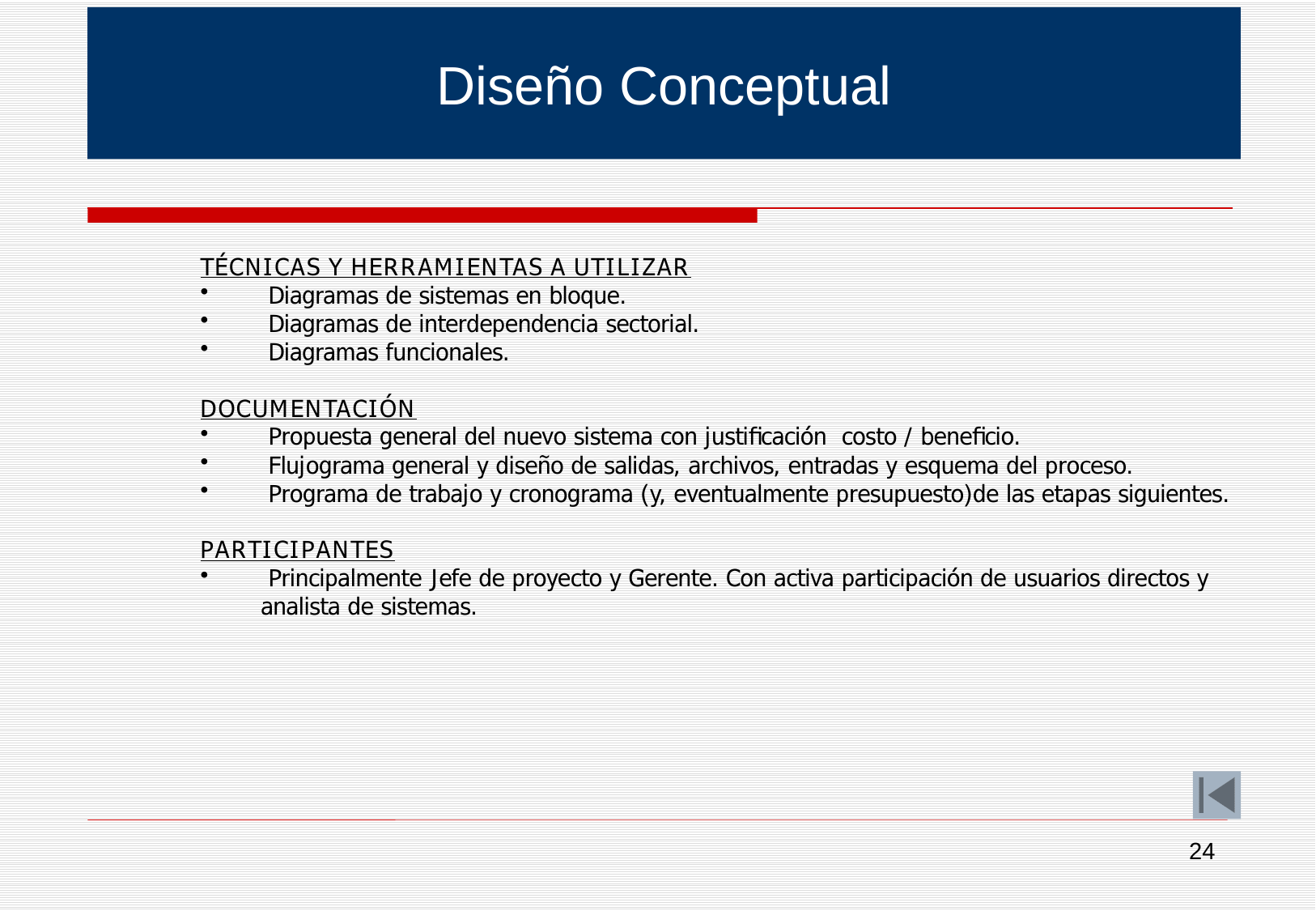

Diseño Conceptual
TÉCNICAS Y HERRAMIENTAS A UTILIZAR
 Diagramas de sistemas en bloque.
 Diagramas de interdependencia sectorial.
 Diagramas funcionales.

DOCUMENTACIÓN
 Propuesta general del nuevo sistema con justificación  costo / beneficio.
 Flujograma general y diseño de salidas, archivos, entradas y esquema del proceso.
 Programa de trabajo y cronograma (y, eventualmente presupuesto)de las etapas siguientes.

PARTICIPANTES
 Principalmente Jefe de proyecto y Gerente. Con activa participación de usuarios directos y analista de sistemas.

24